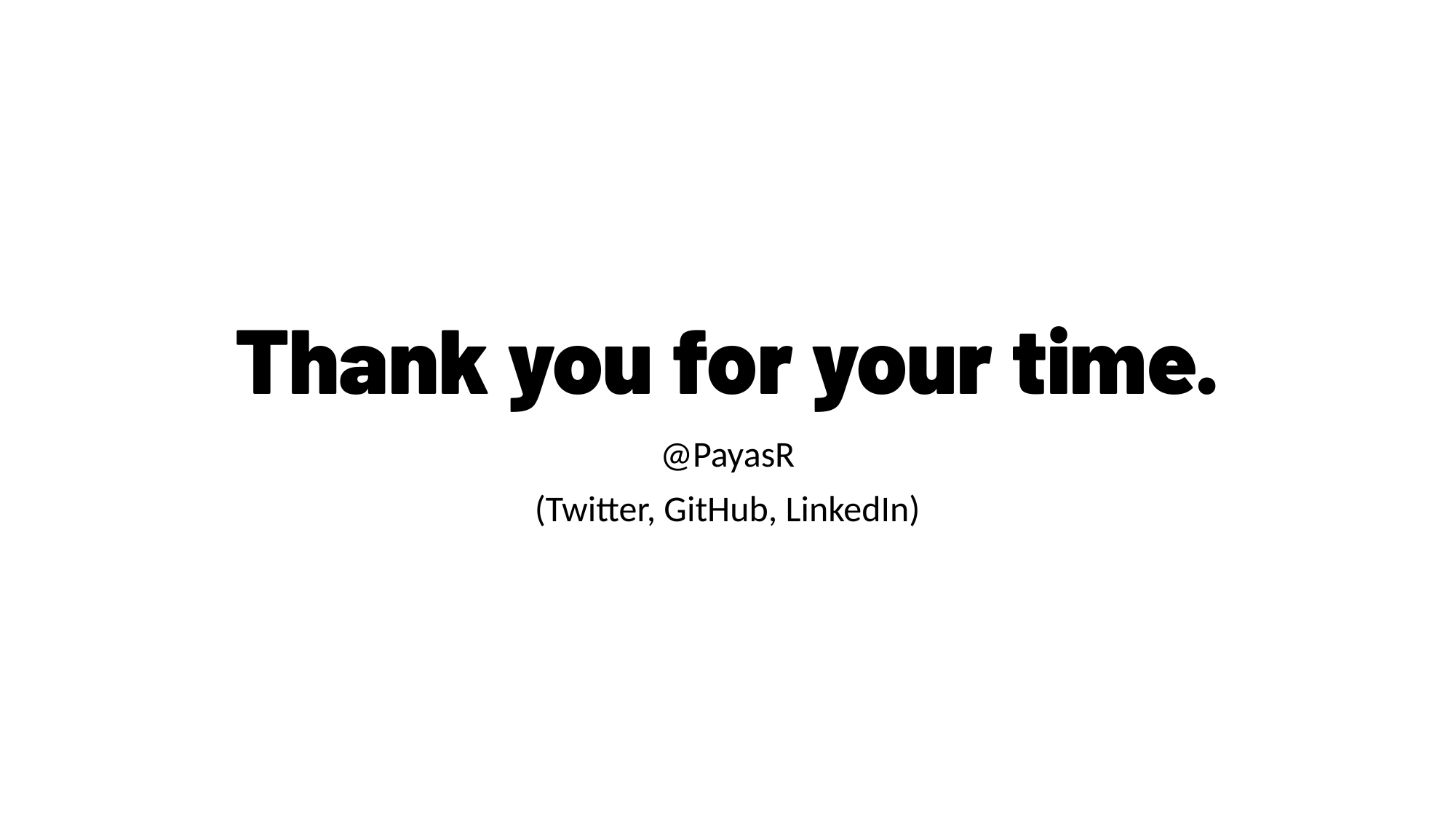

# Thank you for your time.
@PayasR
(Twitter, GitHub, LinkedIn)